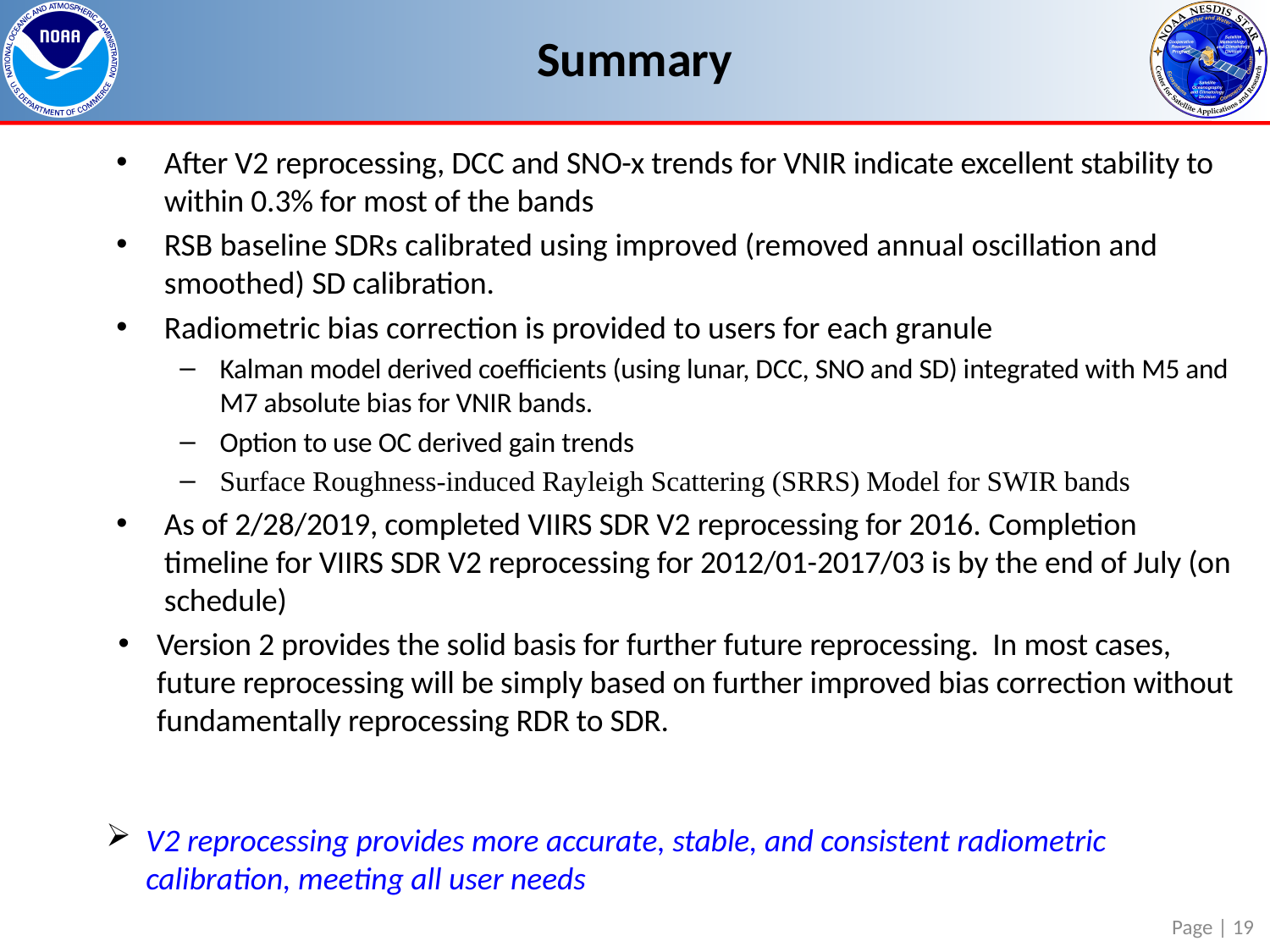

# Summary
After V2 reprocessing, DCC and SNO-x trends for VNIR indicate excellent stability to within 0.3% for most of the bands
RSB baseline SDRs calibrated using improved (removed annual oscillation and smoothed) SD calibration.
Radiometric bias correction is provided to users for each granule
Kalman model derived coefficients (using lunar, DCC, SNO and SD) integrated with M5 and M7 absolute bias for VNIR bands.
Option to use OC derived gain trends
Surface Roughness-induced Rayleigh Scattering (SRRS) Model for SWIR bands
As of 2/28/2019, completed VIIRS SDR V2 reprocessing for 2016. Completion timeline for VIIRS SDR V2 reprocessing for 2012/01-2017/03 is by the end of July (on schedule)
Version 2 provides the solid basis for further future reprocessing.  In most cases, future reprocessing will be simply based on further improved bias correction without fundamentally reprocessing RDR to SDR.
V2 reprocessing provides more accurate, stable, and consistent radiometric calibration, meeting all user needs
Page | 19